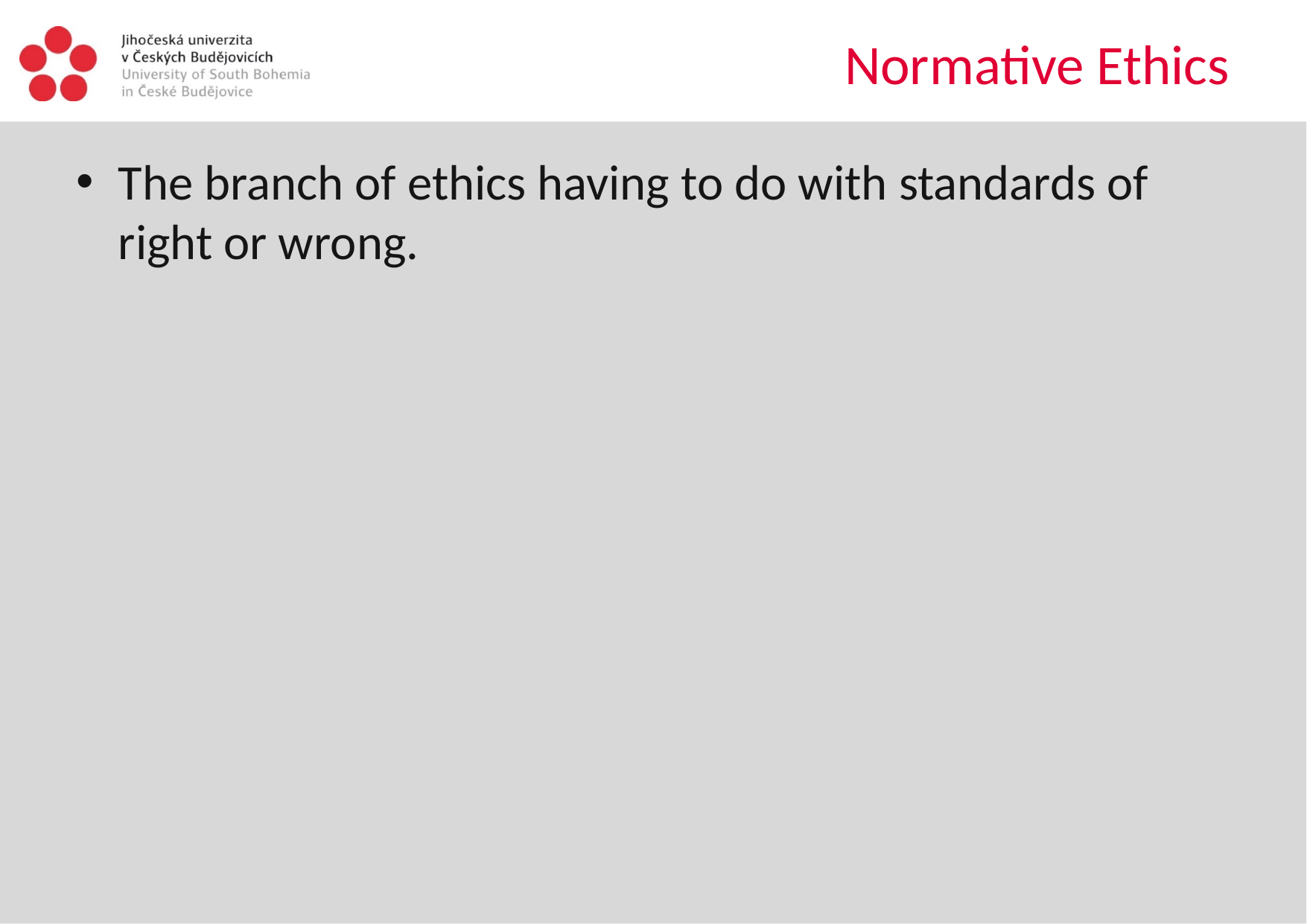

# Normative Ethics
The branch of ethics having to do with standards of right or wrong.